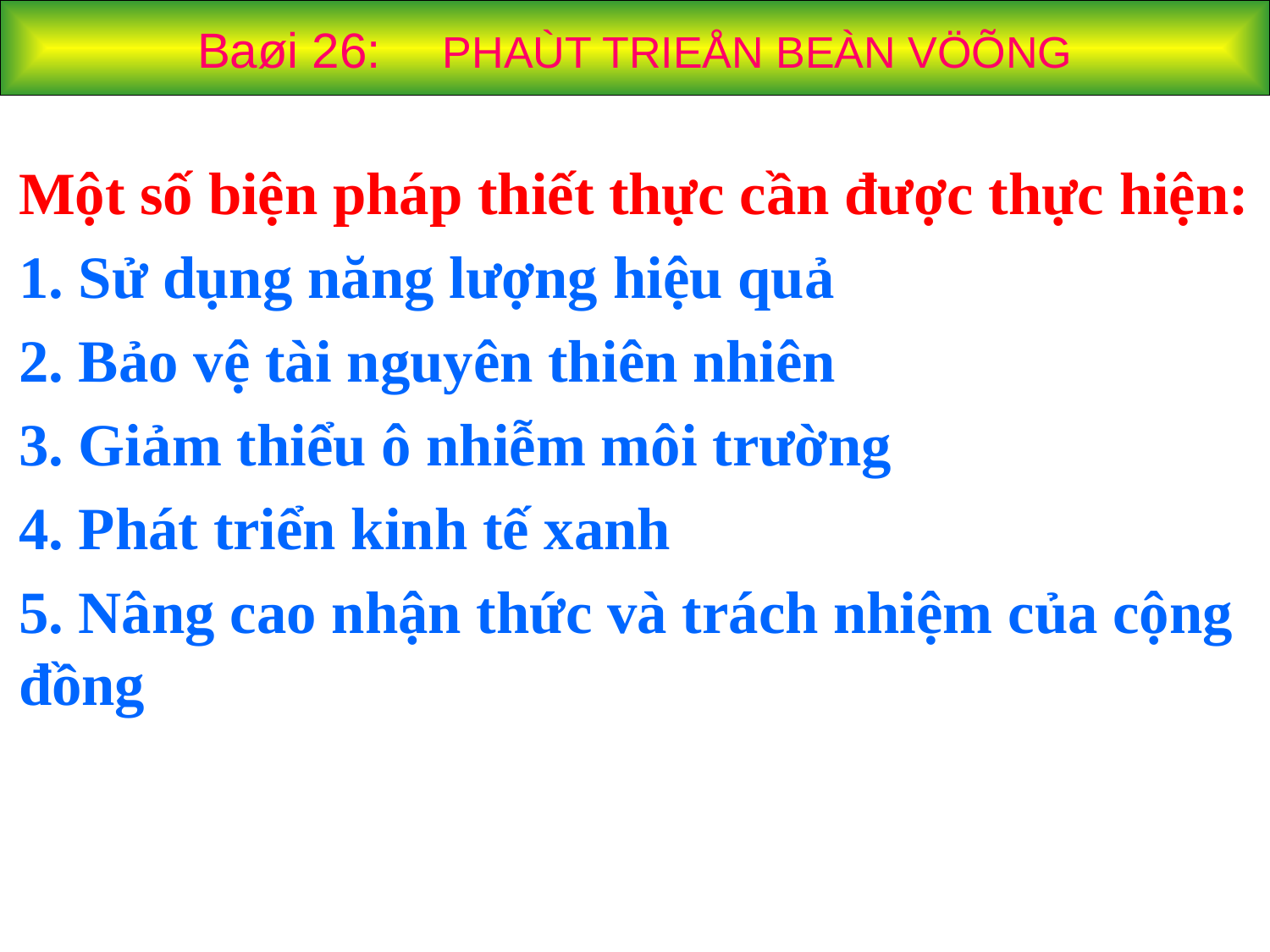

Baøi 26:     PHAÙT TRIEÅN BEÀN VÖÕNG
Một số biện pháp thiết thực cần được thực hiện:
1. Sử dụng năng lượng hiệu quả
2. Bảo vệ tài nguyên thiên nhiên
3. Giảm thiểu ô nhiễm môi trường
4. Phát triển kinh tế xanh
5. Nâng cao nhận thức và trách nhiệm của cộng đồng